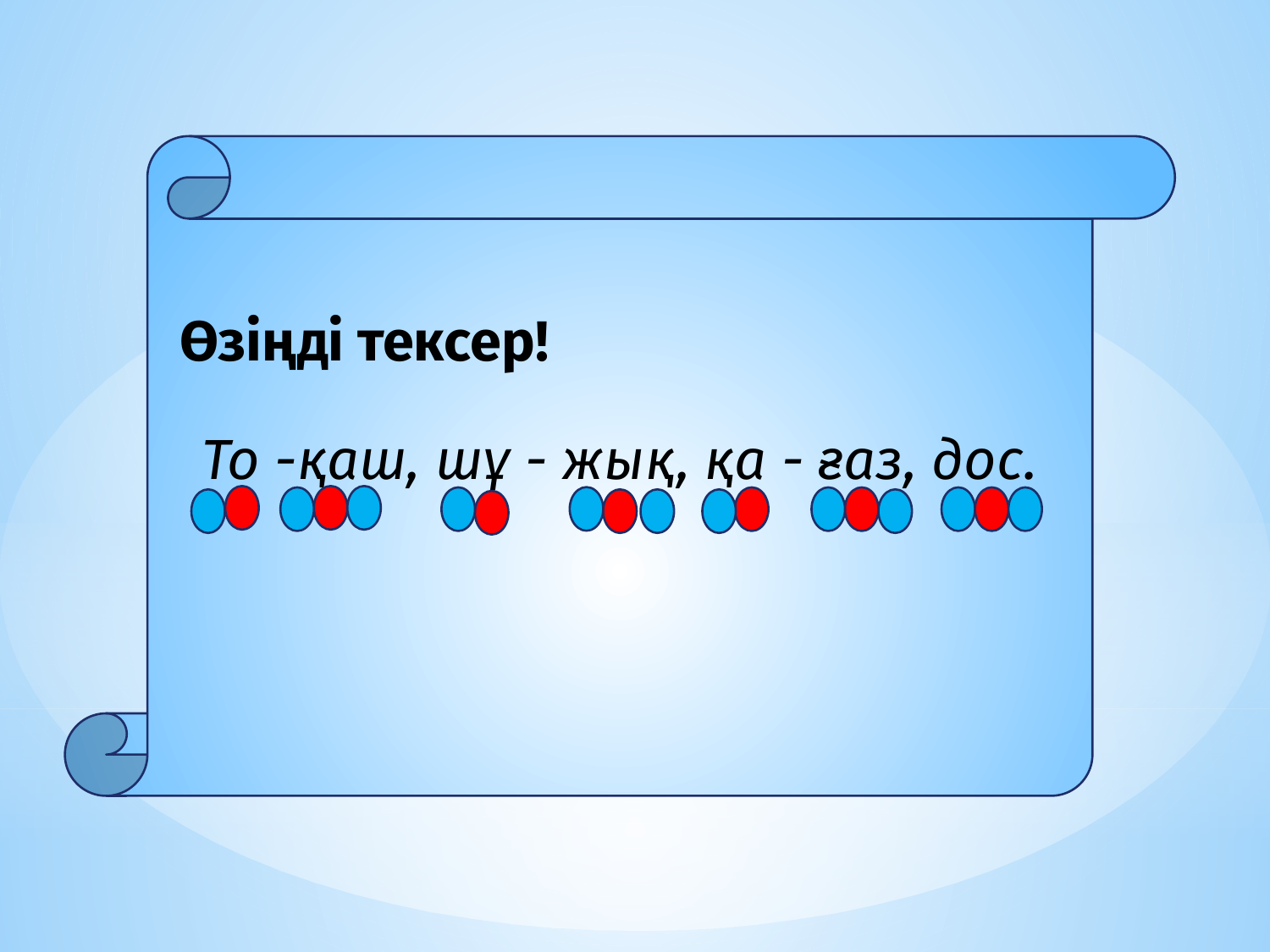

Өзіңді тексер!

То -қаш, шұ - жық, қа - ғаз, дос.